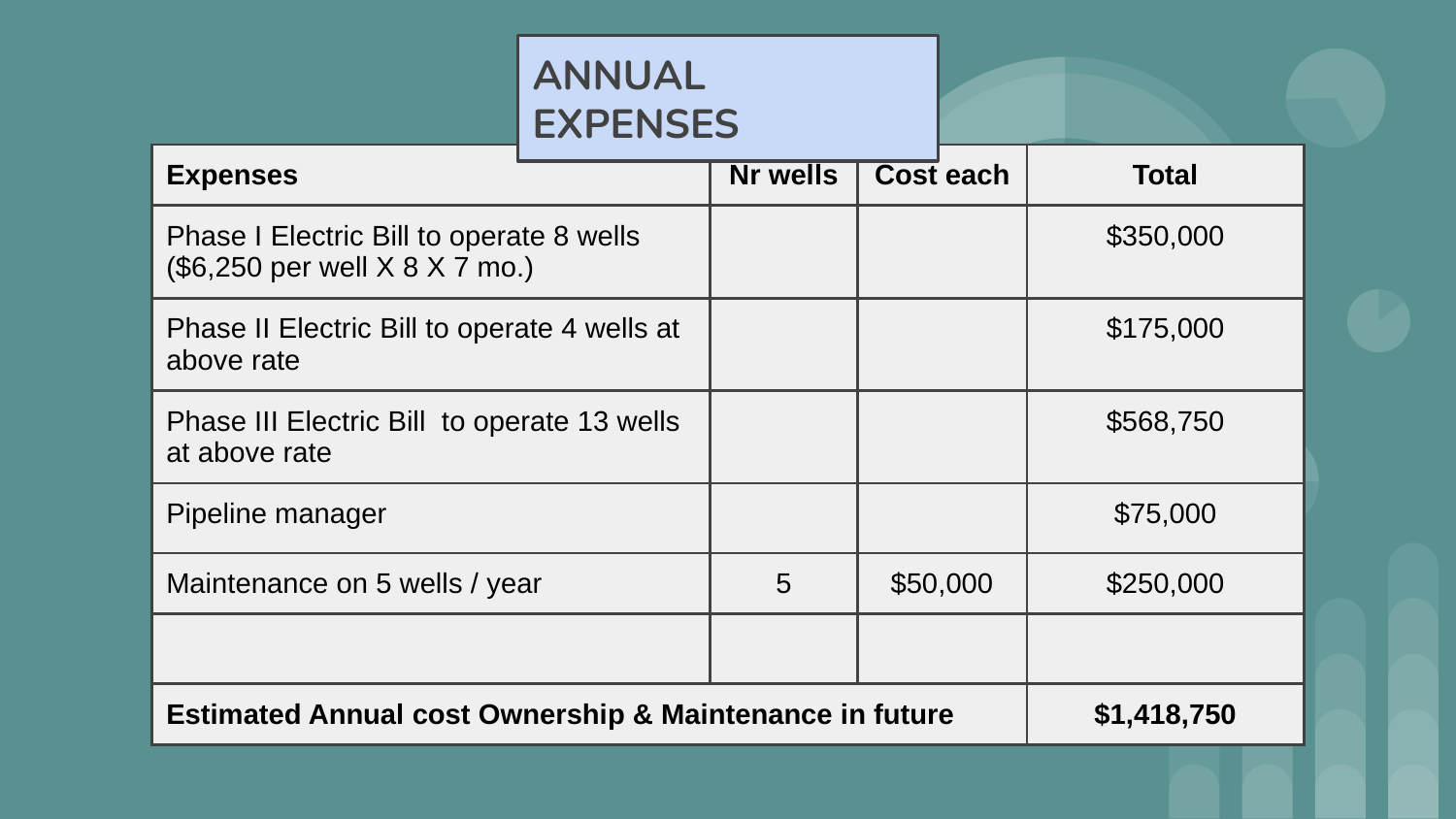

ANNUAL EXPENSES
| Expenses | Nr wells | Cost each | Total |
| --- | --- | --- | --- |
| Phase I Electric Bill to operate 8 wells ($6,250 per well X 8 X 7 mo.) |  |  | $350,000 |
| Phase II Electric Bill to operate 4 wells at above rate |  |  | $175,000 |
| Phase III Electric Bill to operate 13 wells at above rate |  |  | $568,750 |
| Pipeline manager |  |  | $75,000 |
| Maintenance on 5 wells / year | 5 | $50,000 | $250,000 |
|  |  |  |  |
| Estimated Annual cost Ownership & Maintenance in future |  |  | $1,418,750 |